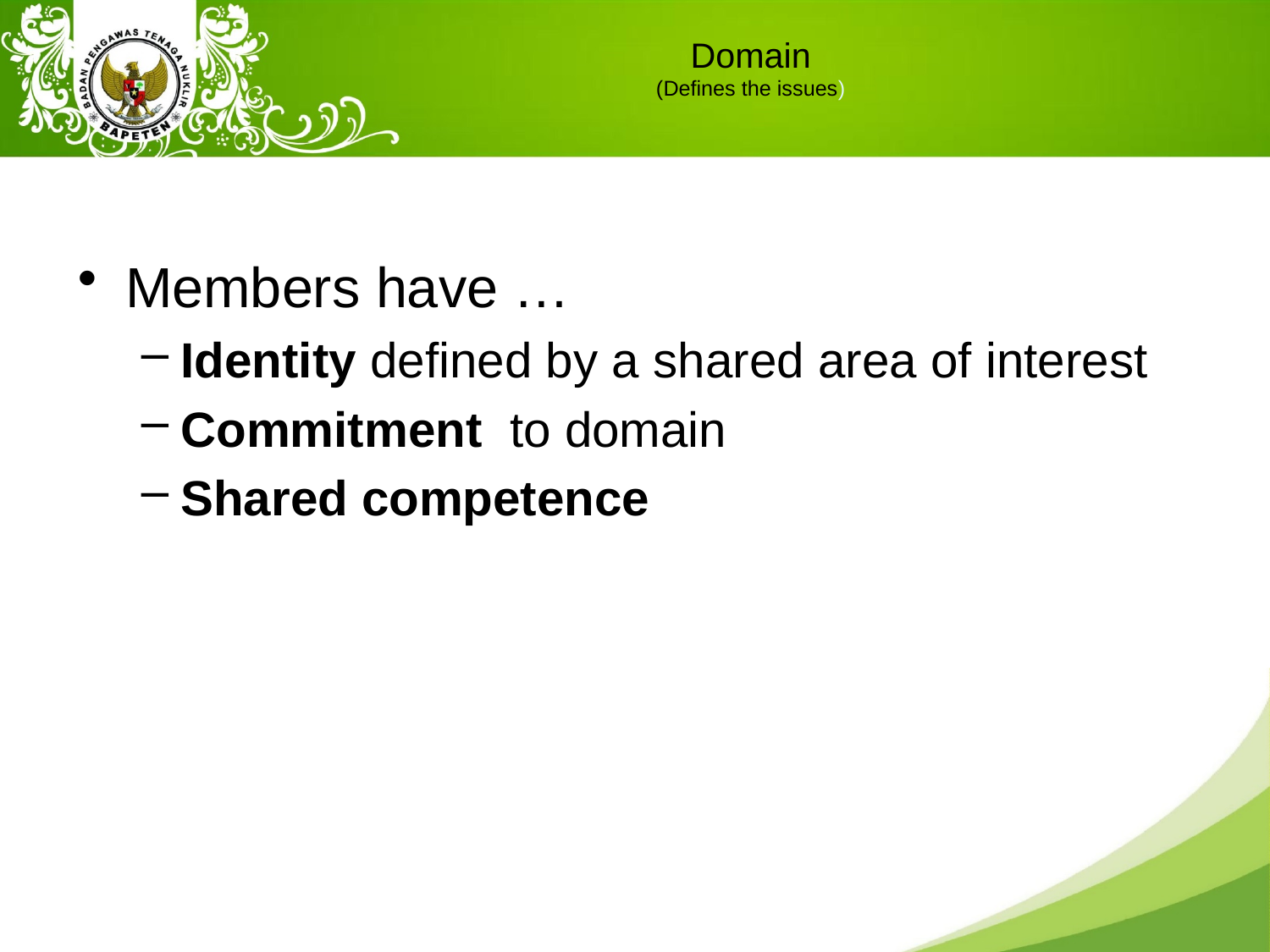

# Domain (Defines the issues)
Members have …
Identity defined by a shared area of interest
Commitment  to domain
Shared competence